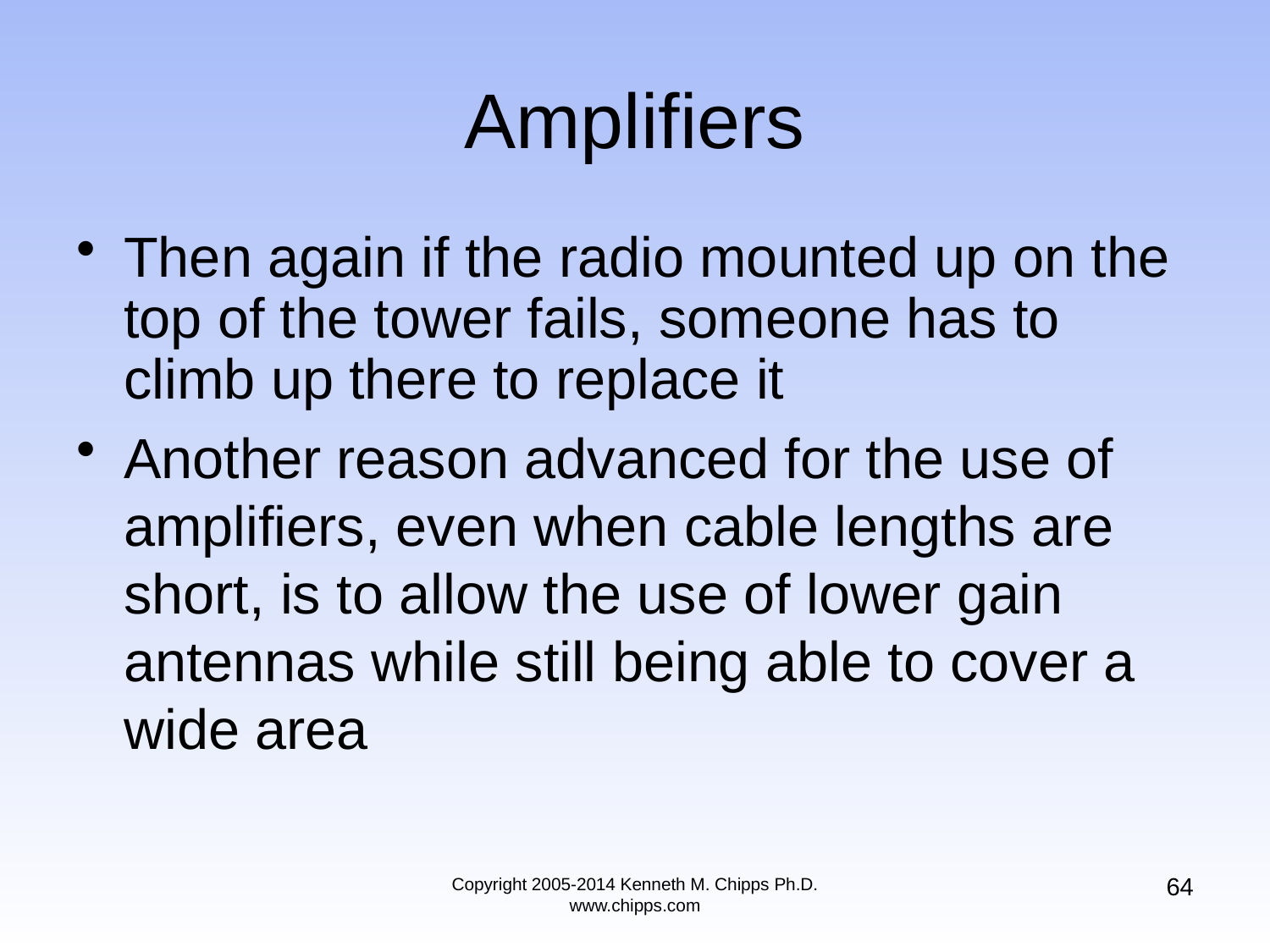

# Amplifiers
Then again if the radio mounted up on the top of the tower fails, someone has to climb up there to replace it
Another reason advanced for the use of amplifiers, even when cable lengths are short, is to allow the use of lower gain antennas while still being able to cover a wide area
64
Copyright 2005-2014 Kenneth M. Chipps Ph.D. www.chipps.com